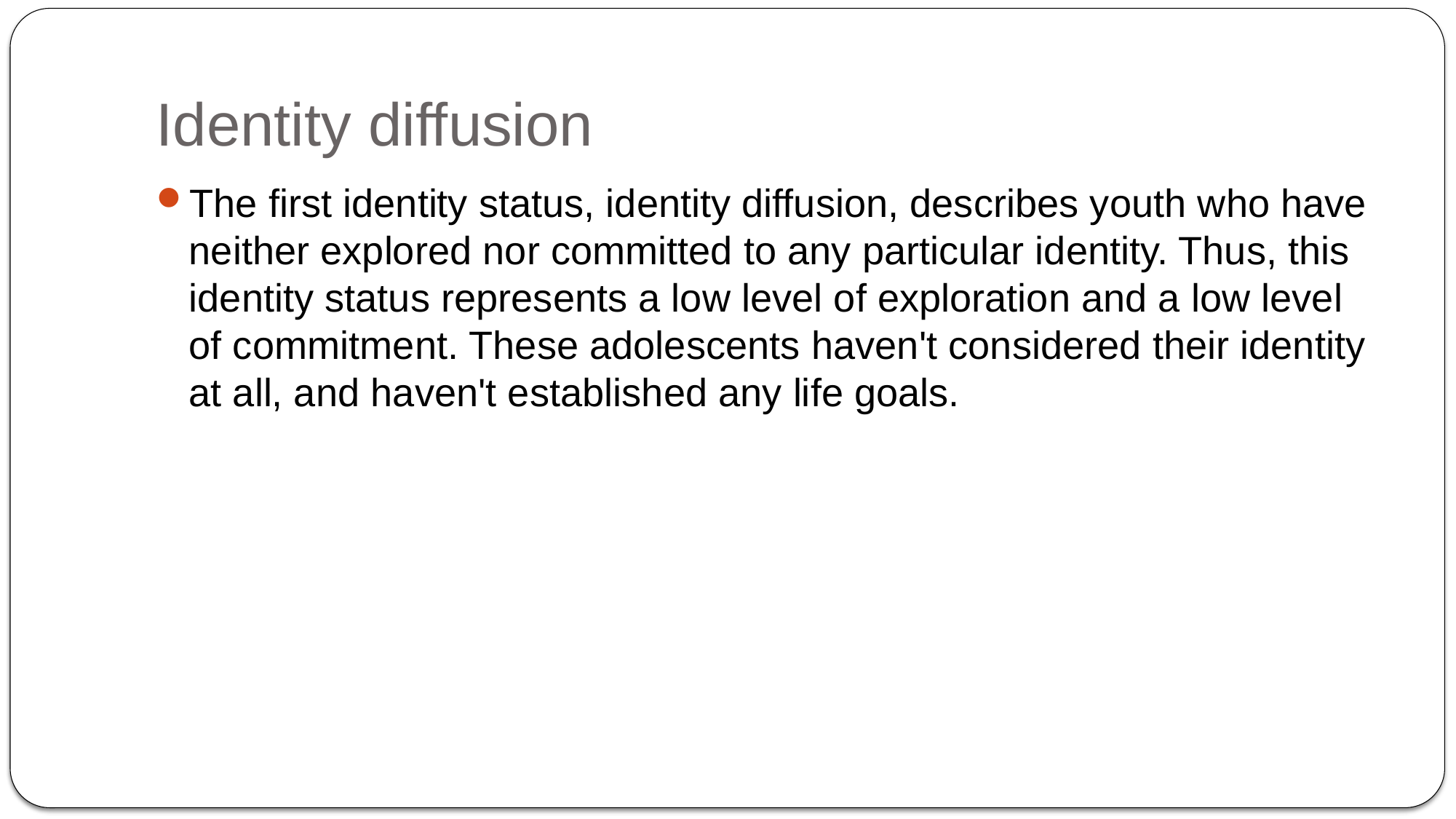

# Identity diffusion
The first identity status, identity diffusion, describes youth who have neither explored nor committed to any particular identity. Thus, this identity status represents a low level of exploration and a low level of commitment. These adolescents haven't considered their identity at all, and haven't established any life goals.